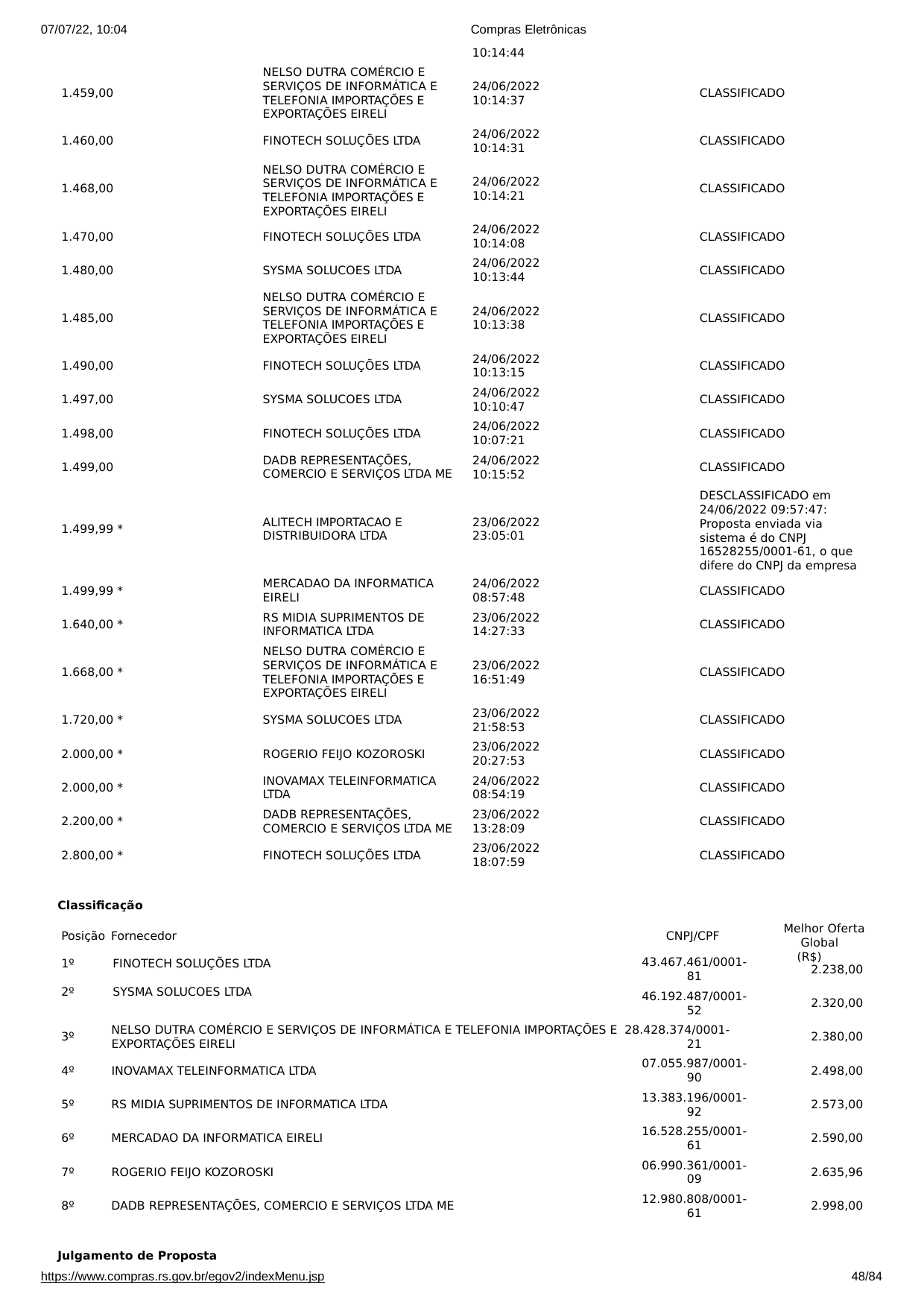

07/07/22, 10:04
Compras Eletrônicas
10:14:44
NELSO DUTRA COMÉRCIO E  SERVIÇOS DE INFORMÁTICA E  TELEFONIA IMPORTAÇÕES E
EXPORTAÇÕES EIRELI
24/06/2022
10:14:37
1.459,00
CLASSIFICADO
24/06/2022
10:14:31
1.460,00
FINOTECH SOLUÇÕES LTDA

NELSO DUTRA COMÉRCIO E  SERVIÇOS DE INFORMÁTICA E  TELEFONIA IMPORTAÇÕES E
EXPORTAÇÕES EIRELI
CLASSIFICADO
24/06/2022
10:14:21
1.468,00
CLASSIFICADO
24/06/2022
10:14:08
24/06/2022
10:13:44
1.470,00
FINOTECH SOLUÇÕES LTDA
CLASSIFICADO
1.480,00
SYSMA SOLUCOES LTDA
CLASSIFICADO
NELSO DUTRA COMÉRCIO E  SERVIÇOS DE INFORMÁTICA E  TELEFONIA IMPORTAÇÕES E
EXPORTAÇÕES EIRELI
24/06/2022
10:13:38
1.485,00
CLASSIFICADO
24/06/2022
10:13:15
24/06/2022
10:10:47
24/06/2022
10:07:21
24/06/2022
10:15:52
1.490,00
FINOTECH SOLUÇÕES LTDA
CLASSIFICADO
1.497,00
SYSMA SOLUCOES LTDA
CLASSIFICADO
1.498,00
FINOTECH SOLUÇÕES LTDA
CLASSIFICADO
DADB REPRESENTAÇÕES,
COMERCIO E SERVIÇOS LTDA ME
1.499,00
CLASSIFICADO

DESCLASSIFICADO em  24/06/2022 09:57:47:
Proposta enviada via  sistema é do CNPJ
16528255/0001-61, o que
difere do CNPJ da empresa
ALITECH IMPORTACAO E  DISTRIBUIDORA LTDA
23/06/2022
23:05:01
1.499,99 *
MERCADAO DA INFORMATICA  EIRELI
RS MIDIA SUPRIMENTOS DE  INFORMATICA LTDA
NELSO DUTRA COMÉRCIO E  SERVIÇOS DE INFORMÁTICA E  TELEFONIA IMPORTAÇÕES E
EXPORTAÇÕES EIRELI
24/06/2022
08:57:48
23/06/2022
14:27:33
1.499,99 *
CLASSIFICADO
1.640,00 *
CLASSIFICADO
23/06/2022
16:51:49
1.668,00 *
CLASSIFICADO
23/06/2022
21:58:53
23/06/2022
20:27:53
24/06/2022
08:54:19
23/06/2022
13:28:09
23/06/2022
18:07:59
1.720,00 *
SYSMA SOLUCOES LTDA
CLASSIFICADO
2.000,00 *
ROGERIO FEIJO KOZOROSKI
CLASSIFICADO
INOVAMAX TELEINFORMATICA  LTDA
DADB REPRESENTAÇÕES,
COMERCIO E SERVIÇOS LTDA ME
2.000,00 *
CLASSIFICADO
2.200,00 *
CLASSIFICADO
2.800,00 *
FINOTECH SOLUÇÕES LTDA
CLASSIFICADO
Classificação
Melhor Oferta  Global (R$)
Posição Fornecedor

1º	FINOTECH SOLUÇÕES LTDA

2º	SYSMA SOLUCOES LTDA
CNPJ/CPF
43.467.461/0001-
81
46.192.487/0001-
52
2.238,00
2.320,00
NELSO DUTRA COMÉRCIO E SERVIÇOS DE INFORMÁTICA E TELEFONIA IMPORTAÇÕES E 28.428.374/0001-
3º
2.380,00
21
07.055.987/0001-
90
13.383.196/0001-
92
16.528.255/0001-
61
06.990.361/0001-
09
12.980.808/0001-
61
EXPORTAÇÕES EIRELI
4º
INOVAMAX TELEINFORMATICA LTDA
2.498,00
5º
RS MIDIA SUPRIMENTOS DE INFORMATICA LTDA
2.573,00
6º
MERCADAO DA INFORMATICA EIRELI
2.590,00
7º
ROGERIO FEIJO KOZOROSKI
2.635,96
8º
DADB REPRESENTAÇÕES, COMERCIO E SERVIÇOS LTDA ME
2.998,00
Julgamento de Proposta
https://www.compras.rs.gov.br/egov2/indexMenu.jsp
# 48/84